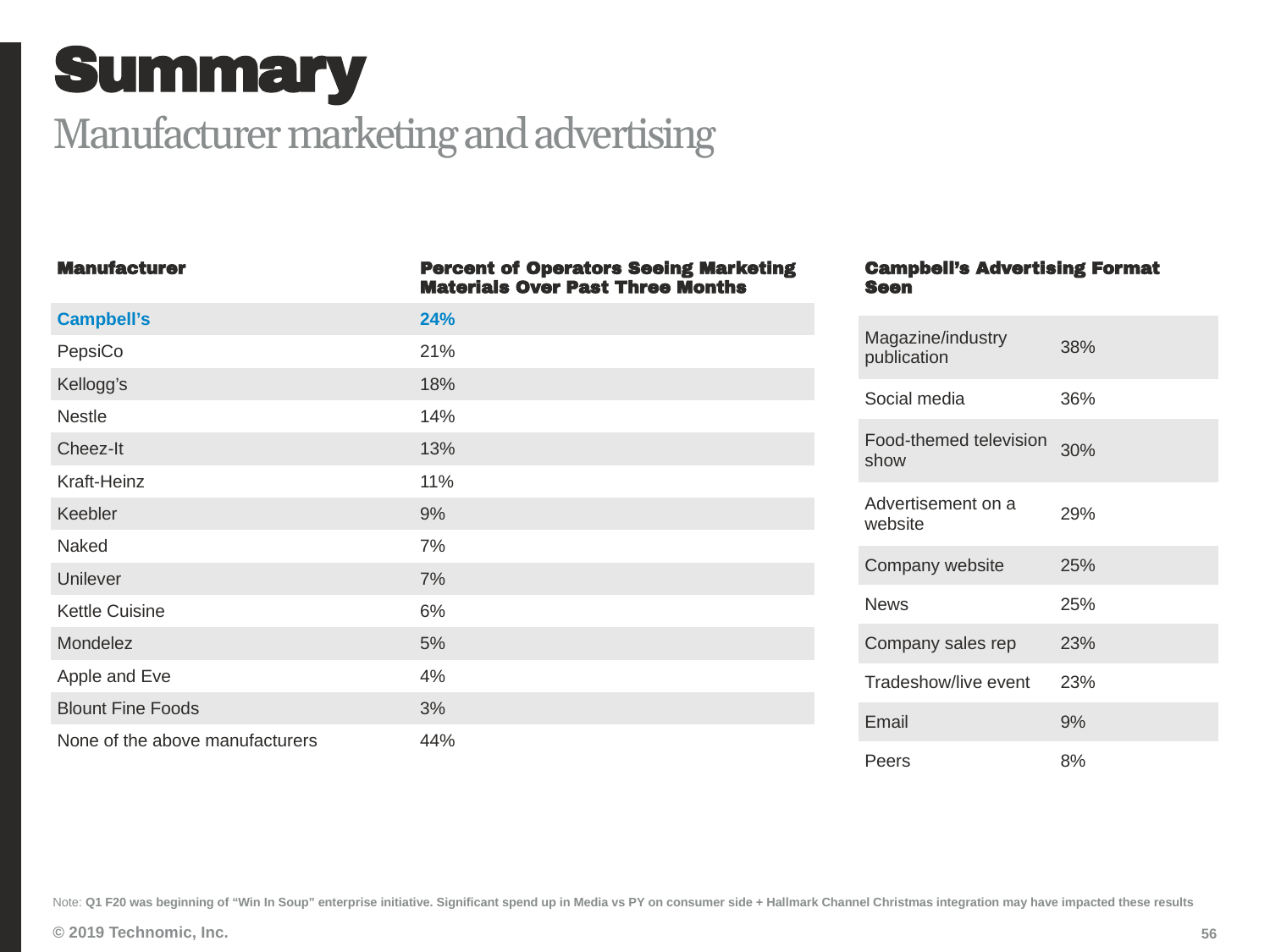

# Summary
Manufacturer marketing and advertising
| Manufacturer | Percent of Operators Seeing Marketing Materials Over Past Three Months |
| --- | --- |
| Campbell’s | 24% |
| PepsiCo | 21% |
| Kellogg’s | 18% |
| Nestle | 14% |
| Cheez-It | 13% |
| Kraft-Heinz | 11% |
| Keebler | 9% |
| Naked | 7% |
| Unilever | 7% |
| Kettle Cuisine | 6% |
| Mondelez | 5% |
| Apple and Eve | 4% |
| Blount Fine Foods | 3% |
| None of the above manufacturers | 44% |
| Campbell’s Advertising Format Seen |  |
| --- | --- |
| Magazine/industry publication | 38% |
| Social media | 36% |
| Food-themed television show | 30% |
| Advertisement on a website | 29% |
| Company website | 25% |
| News | 25% |
| Company sales rep | 23% |
| Tradeshow/live event | 23% |
| Email | 9% |
| Peers | 8% |
Note: Q1 F20 was beginning of “Win In Soup” enterprise initiative. Significant spend up in Media vs PY on consumer side + Hallmark Channel Christmas integration may have impacted these results
56